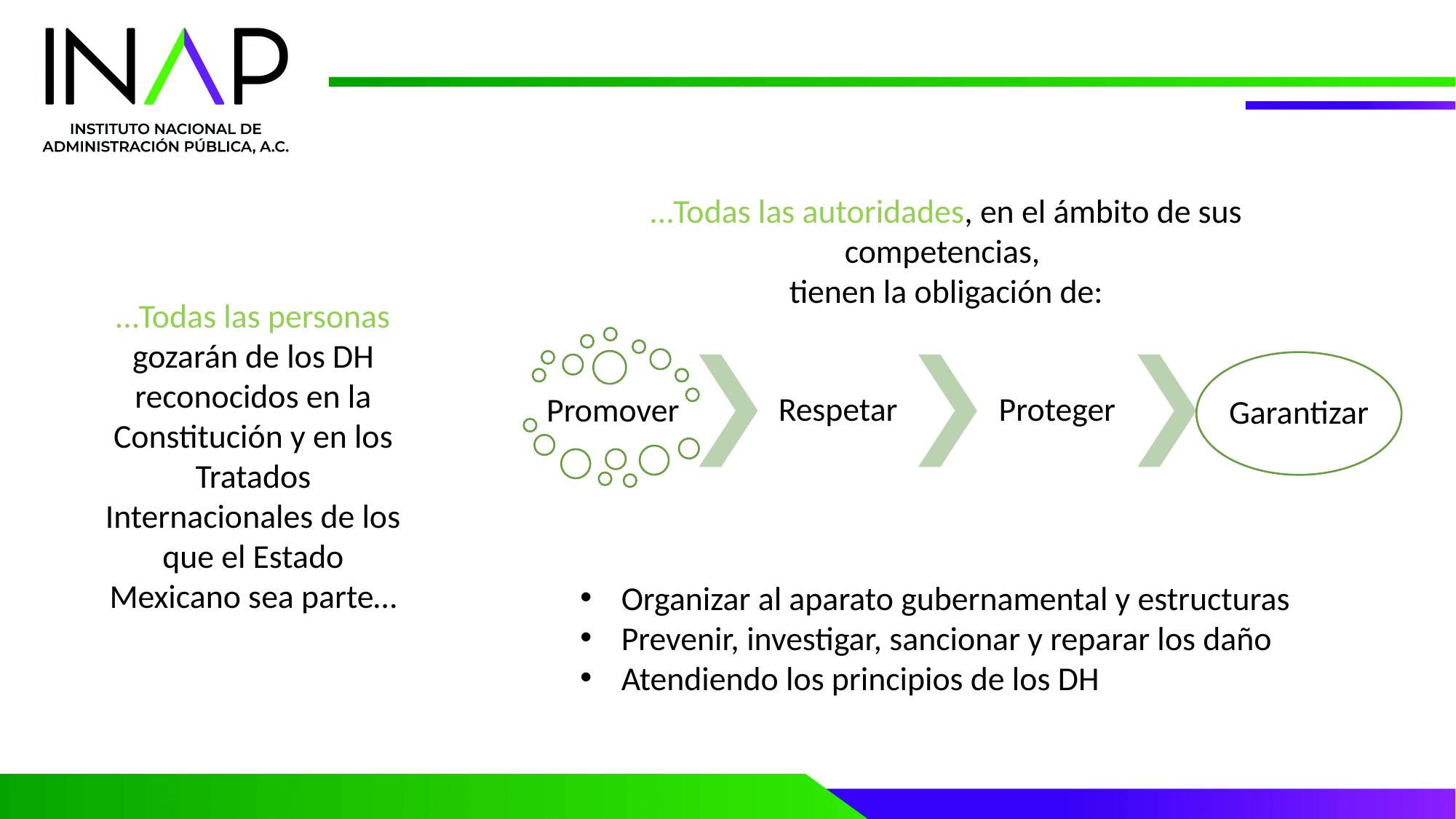

…Todas las autoridades, en el ámbito de sus competencias,
tienen la obligación de:
…Todas las personas gozarán de los DH reconocidos en la Constitución y en los Tratados Internacionales de los que el Estado Mexicano sea parte…

Promover
Respetar
Proteger
Garantizar
Organizar al aparato gubernamental y estructuras
Prevenir, investigar, sancionar y reparar los daño
Atendiendo los principios de los DH